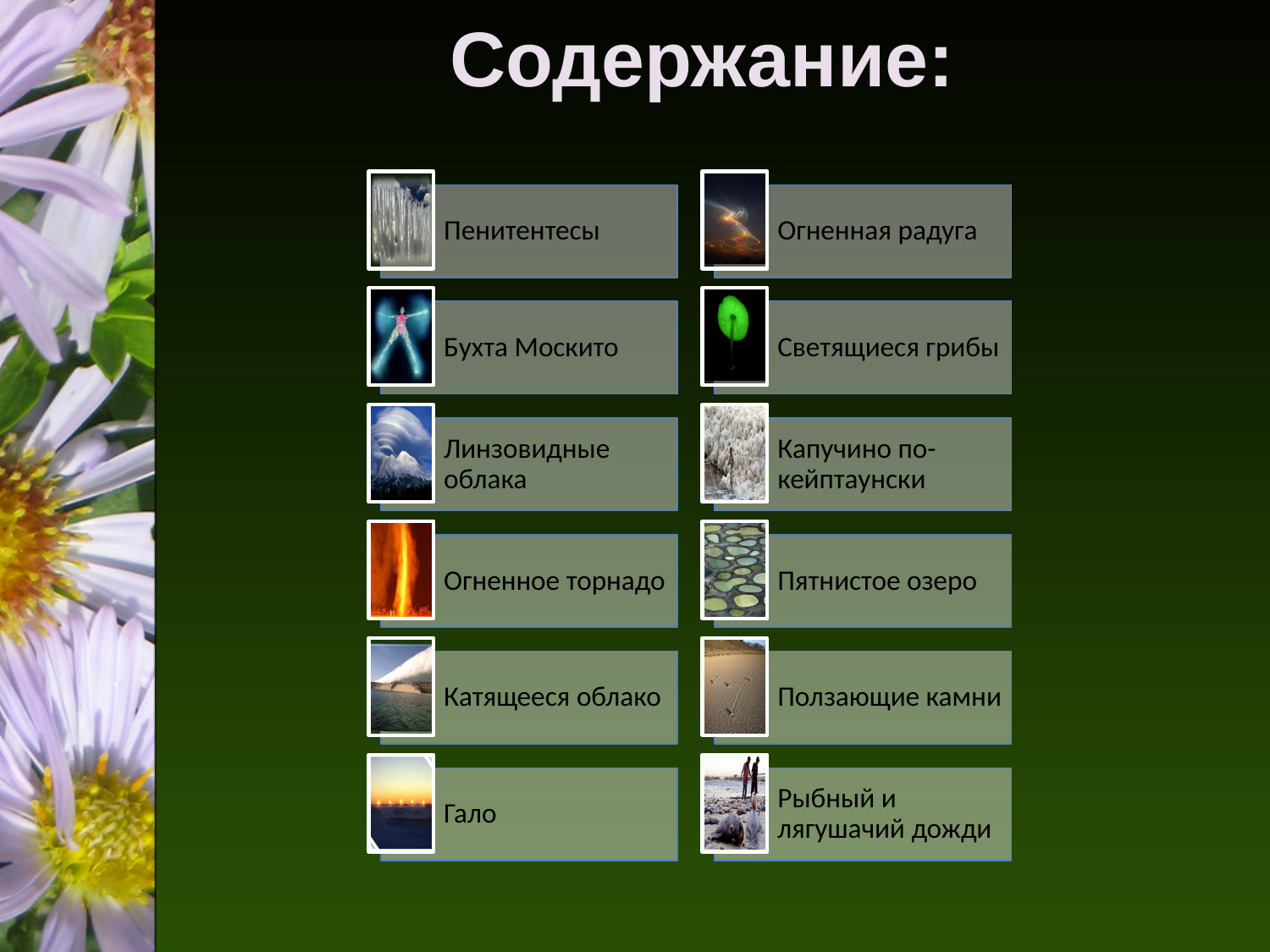

# Содержание:
Пенитентесы
Огненная радуга
Бухта Москито
Светящиеся грибы
Линзовидные облака
Капучино по-кейптаунски
Огненное торнадо
Пятнистое озеро
Катящееся облако
Ползающие камни
Гало
Рыбный и лягушачий дожди